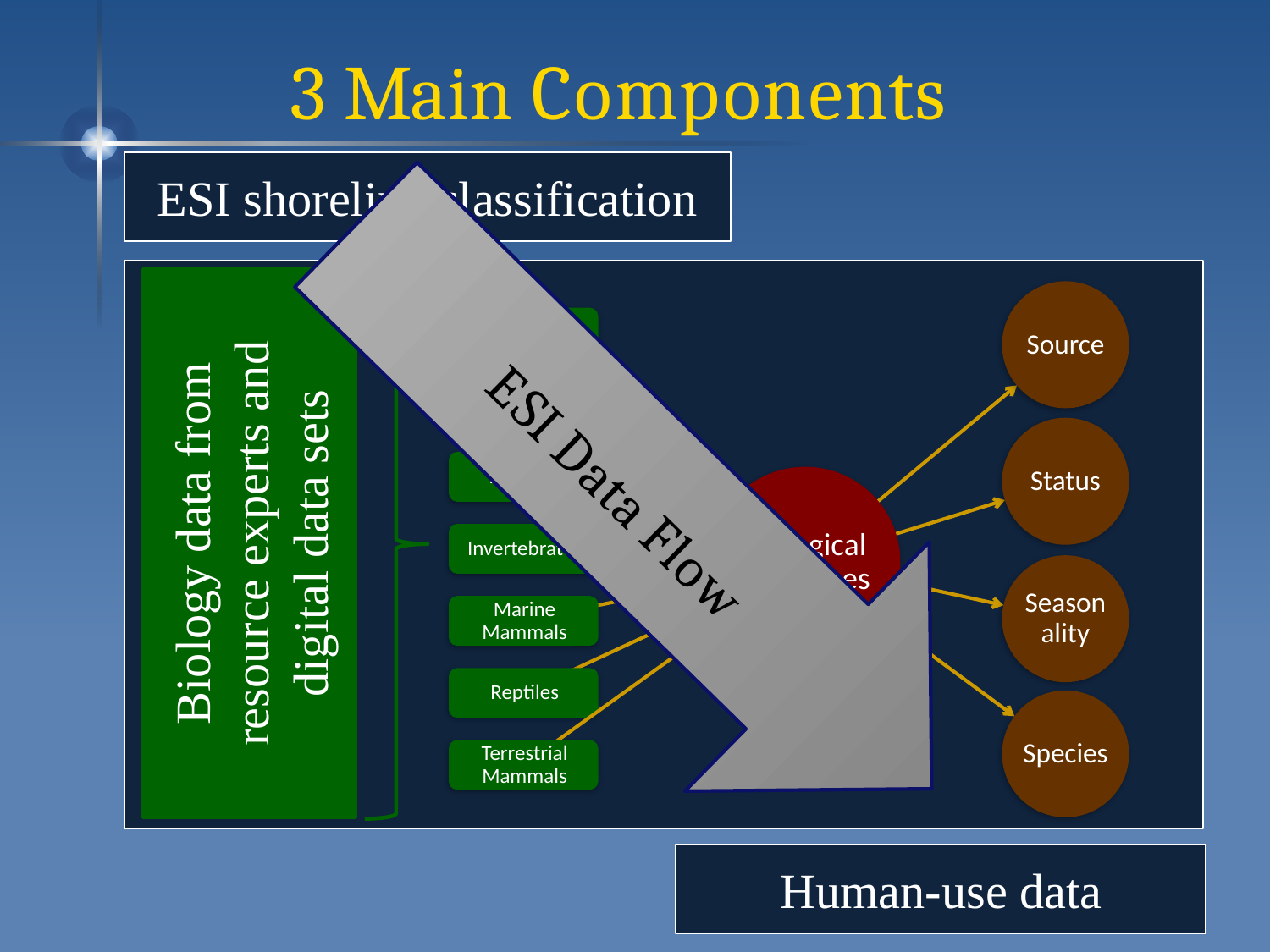

# 3 Main Components

ESI shoreline classification

Biological Resources

Birds

Fish

Habitats

Invertebrates

Marine Mammals

Reptiles

Terrestrial Mammals

Species

Seasonality

Status

Source
Biology data from resource experts and digital data sets

ESI Data Flow
Human-use data